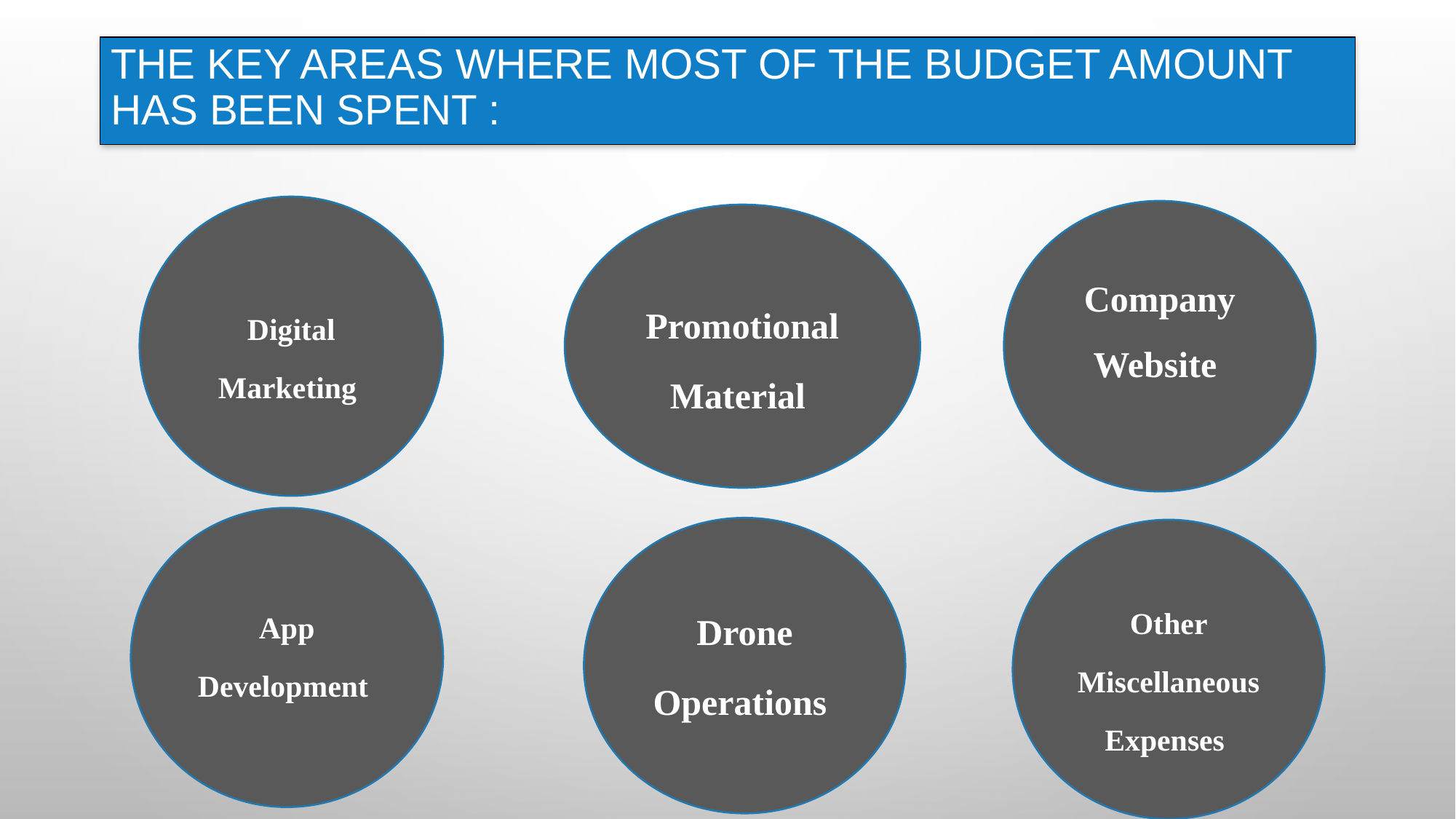

# The key areas where most of the budget amount has been spent :

Digital Marketing
Company Website

Promotional Material
App Development

Drone Operations

Other Miscellaneous Expenses